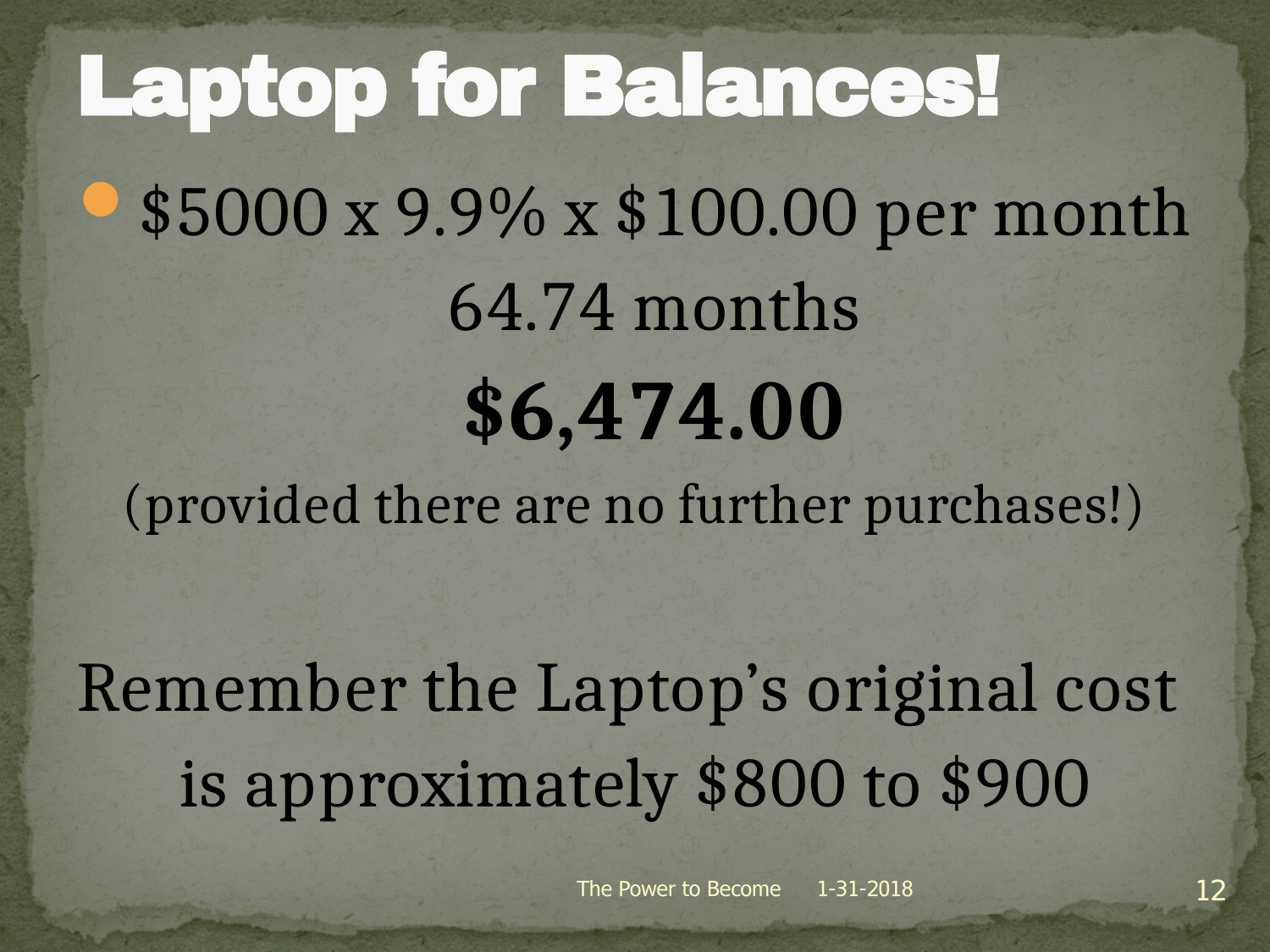

# Laptop for Balances!
$5000 x 9.9% x $100.00 per month
	64.74 months
	$6,474.00
(provided there are no further purchases!)

Remember the Laptop’s original cost
is approximately $800 to $900
12
The Power to Become
1-31-2018